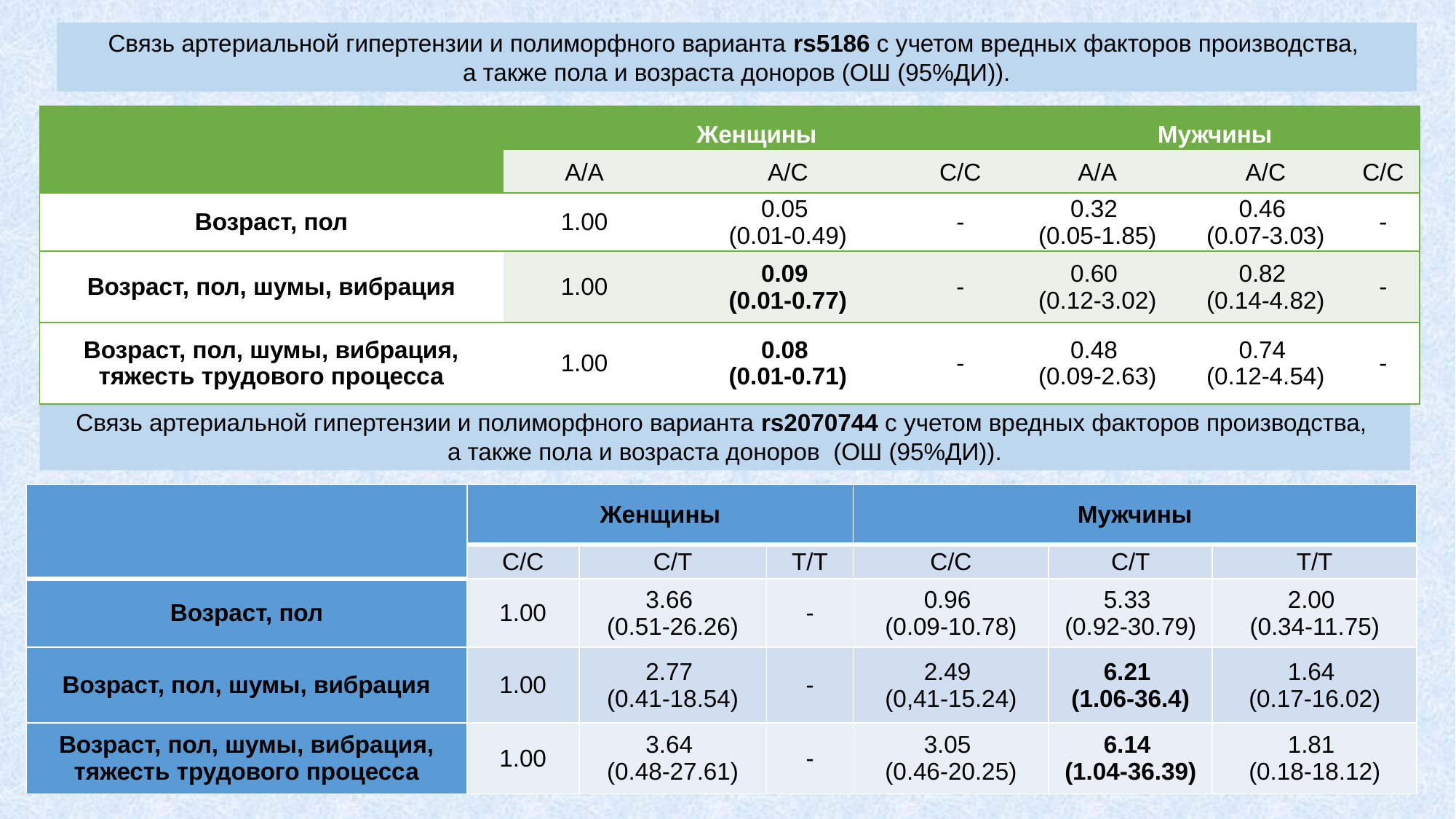

Связь артериальной гипертензии и полиморфного варианта rs5186 с учетом вредных факторов производства,
а также пола и возраста доноров (OШ (95%ДИ)).
|  | Женщины |  |  | Мужчины |  |  |
| --- | --- | --- | --- | --- | --- | --- |
|  | A/A | A/С | С/С | A/A | A/С | С/С |
| Возраст, пол | 1.00 | 0.05 (0.01-0.49) | - | 0.32 (0.05-1.85) | 0.46 (0.07-3.03) | - |
| Возраст, пол, шумы, вибрация | 1.00 | 0.09 (0.01-0.77) | - | 0.60 (0.12-3.02) | 0.82 (0.14-4.82) | - |
| Возраст, пол, шумы, вибрация, тяжесть трудового процесса | 1.00 | 0.08 (0.01-0.71) | - | 0.48 (0.09-2.63) | 0.74 (0.12-4.54) | - |
Связь артериальной гипертензии и полиморфного варианта rs2070744 с учетом вредных факторов производства,
а также пола и возраста доноров  (OШ (95%ДИ)).
|  | Женщины |  |  | Мужчины |  |  |
| --- | --- | --- | --- | --- | --- | --- |
|  | С/С | С/Т | Т/Т | С/С | С/Т | Т/Т |
| Возраст, пол | 1.00 | 3.66 (0.51-26.26) | - | 0.96 (0.09-10.78) | 5.33 (0.92-30.79) | 2.00 (0.34-11.75) |
| Возраст, пол, шумы, вибрация | 1.00 | 2.77 (0.41-18.54) | - | 2.49 (0,41-15.24) | 6.21 (1.06-36.4) | 1.64 (0.17-16.02) |
| Возраст, пол, шумы, вибрация, тяжесть трудового процесса | 1.00 | 3.64 (0.48-27.61) | - | 3.05 (0.46-20.25) | 6.14 (1.04-36.39) | 1.81 (0.18-18.12) |